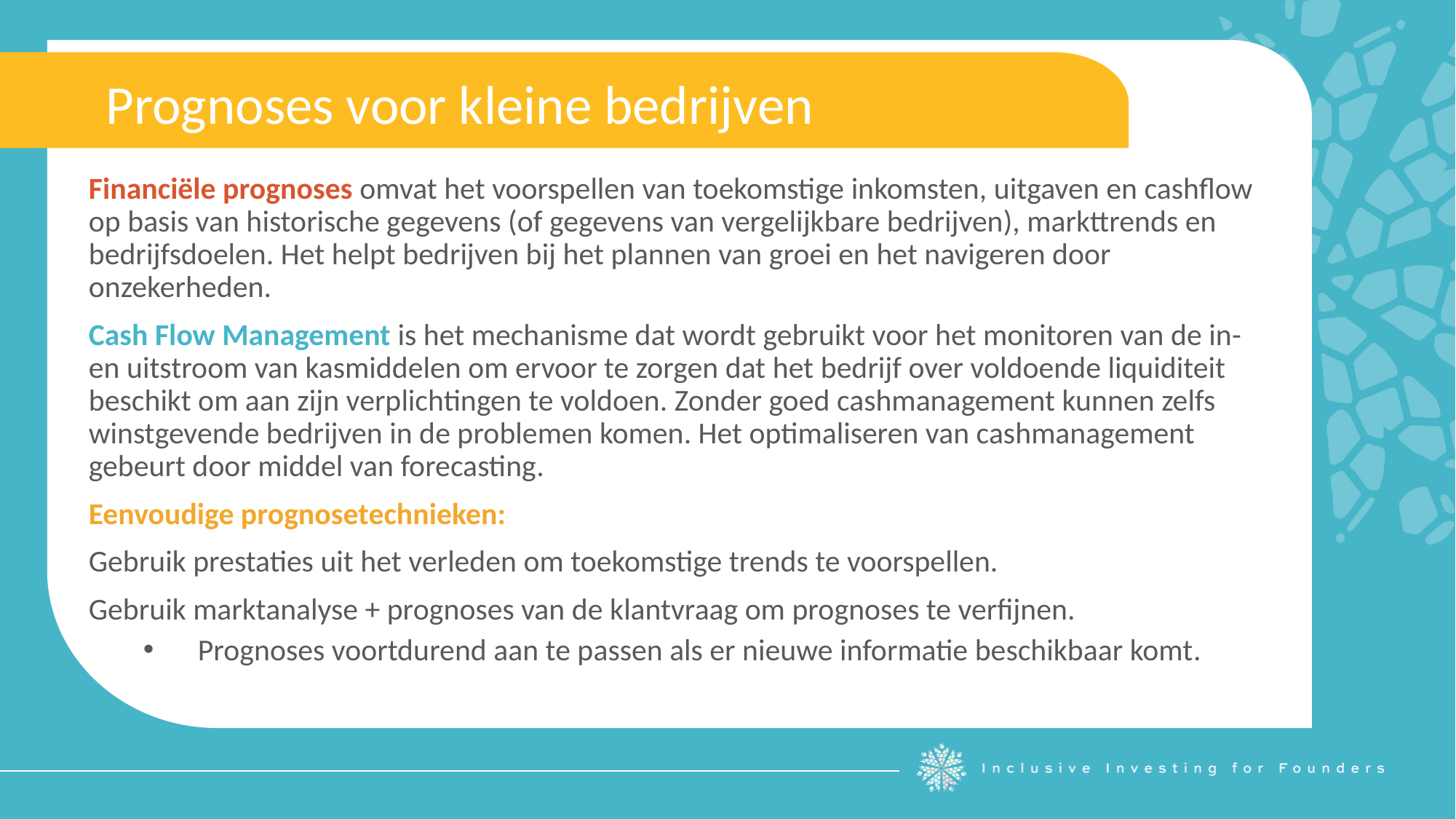

Prognoses voor kleine bedrijven
Financiële prognoses omvat het voorspellen van toekomstige inkomsten, uitgaven en cashflow op basis van historische gegevens (of gegevens van vergelijkbare bedrijven), markttrends en bedrijfsdoelen. Het helpt bedrijven bij het plannen van groei en het navigeren door onzekerheden.
Cash Flow Management is het mechanisme dat wordt gebruikt voor het monitoren van de in- en uitstroom van kasmiddelen om ervoor te zorgen dat het bedrijf over voldoende liquiditeit beschikt om aan zijn verplichtingen te voldoen. Zonder goed cashmanagement kunnen zelfs winstgevende bedrijven in de problemen komen. Het optimaliseren van cashmanagement gebeurt door middel van forecasting.
Eenvoudige prognosetechnieken:
Gebruik prestaties uit het verleden om toekomstige trends te voorspellen.
Gebruik marktanalyse + prognoses van de klantvraag om prognoses te verfijnen.
Prognoses voortdurend aan te passen als er nieuwe informatie beschikbaar komt.